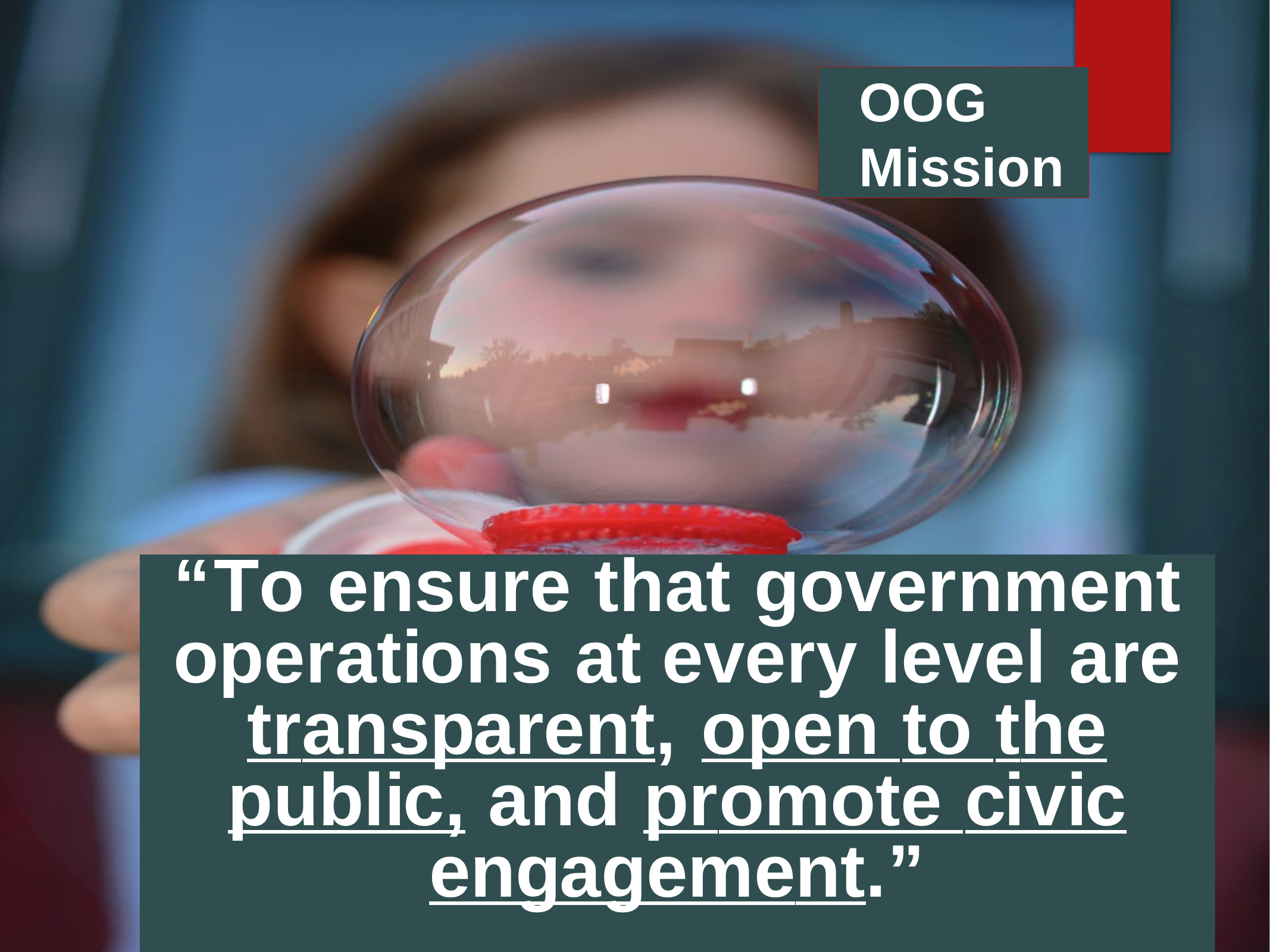

OOG Mission
“To ensure that government operations at every level are transparent, open to the public, and promote civic engagement.”